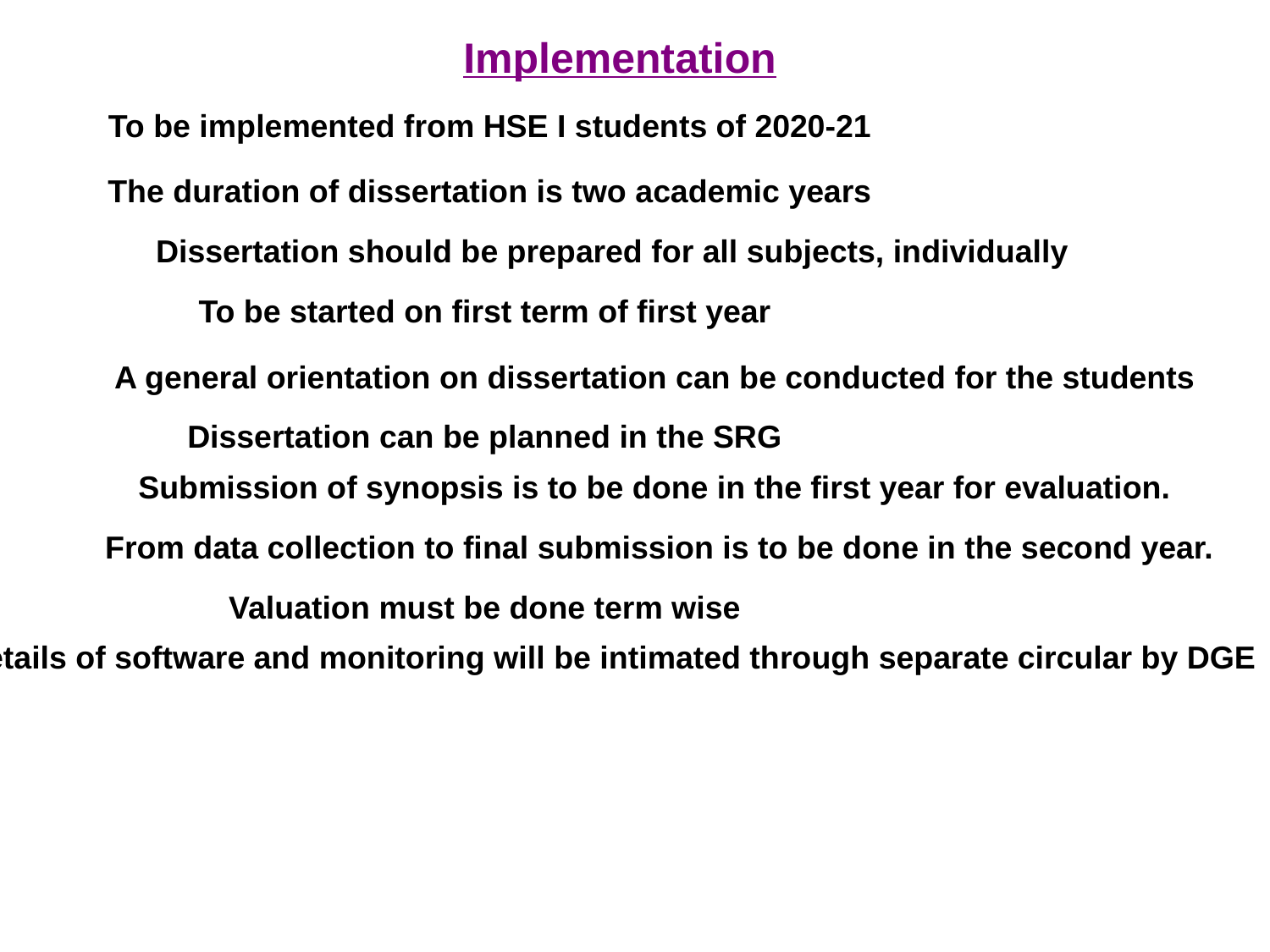

Implementation
To be implemented from HSE I students of 2020-21
The duration of dissertation is two academic years
Dissertation should be prepared for all subjects, individually
To be started on first term of first year
A general orientation on dissertation can be conducted for the students
Dissertation can be planned in the SRG
Submission of synopsis is to be done in the first year for evaluation.
From data collection to final submission is to be done in the second year.
Valuation must be done term wise
Details of software and monitoring will be intimated through separate circular by DGE